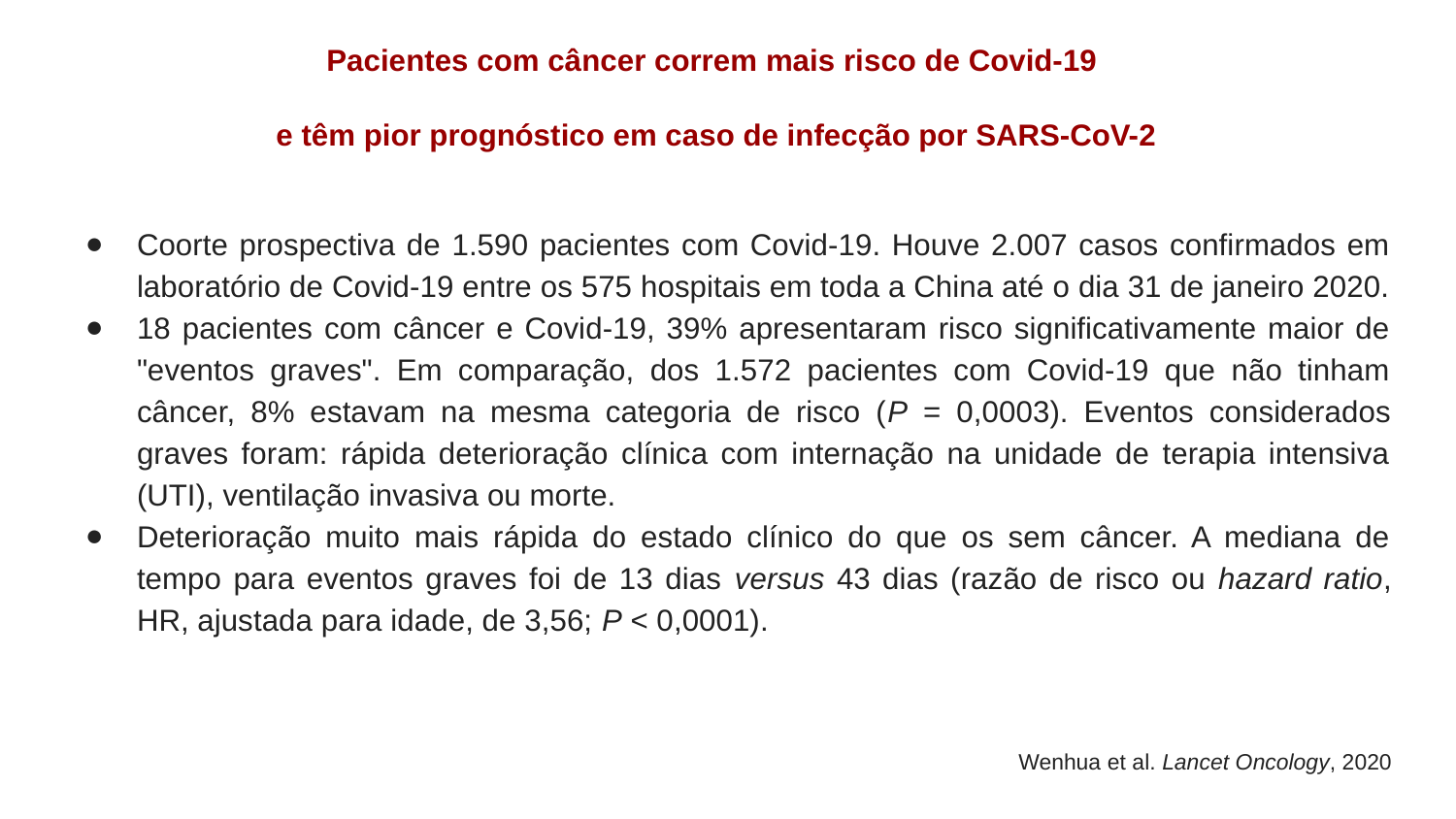

# Pacientes com câncer correm mais risco de Covid-19
e têm pior prognóstico em caso de infecção por SARS-CoV-2
Coorte prospectiva de 1.590 pacientes com Covid-19. Houve 2.007 casos confirmados em laboratório de Covid-19 entre os 575 hospitais em toda a China até o dia 31 de janeiro 2020.
18 pacientes com câncer e Covid-19, 39% apresentaram risco significativamente maior de "eventos graves". Em comparação, dos 1.572 pacientes com Covid-19 que não tinham câncer, 8% estavam na mesma categoria de risco (P = 0,0003). Eventos considerados graves foram: rápida deterioração clínica com internação na unidade de terapia intensiva (UTI), ventilação invasiva ou morte.
Deterioração muito mais rápida do estado clínico do que os sem câncer. A mediana de tempo para eventos graves foi de 13 dias versus 43 dias (razão de risco ou hazard ratio, HR, ajustada para idade, de 3,56; P < 0,0001).

Wenhua et al. Lancet Oncology, 2020